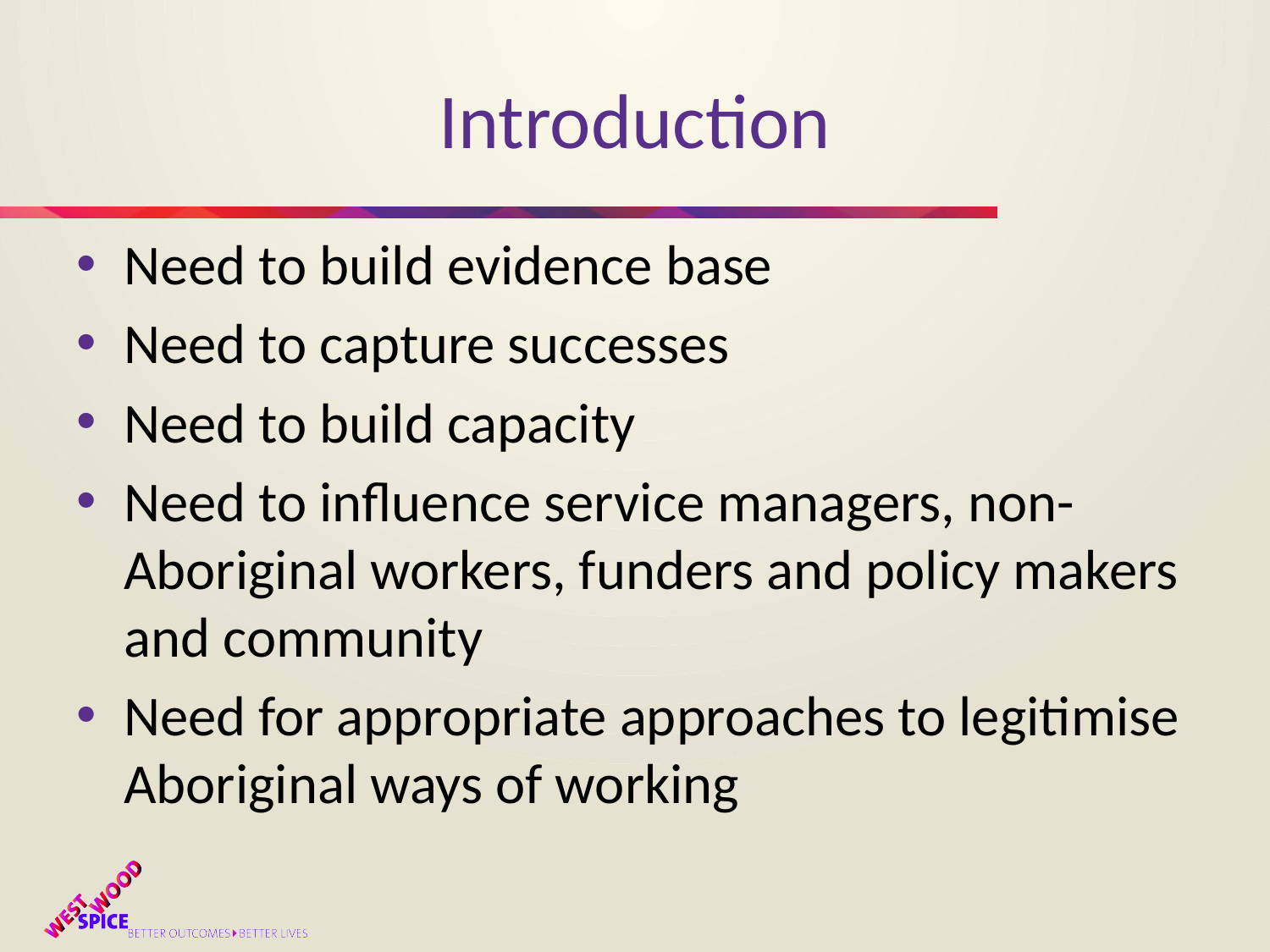

# Introduction
Need to build evidence base
Need to capture successes
Need to build capacity
Need to influence service managers, non-Aboriginal workers, funders and policy makers and community
Need for appropriate approaches to legitimise Aboriginal ways of working